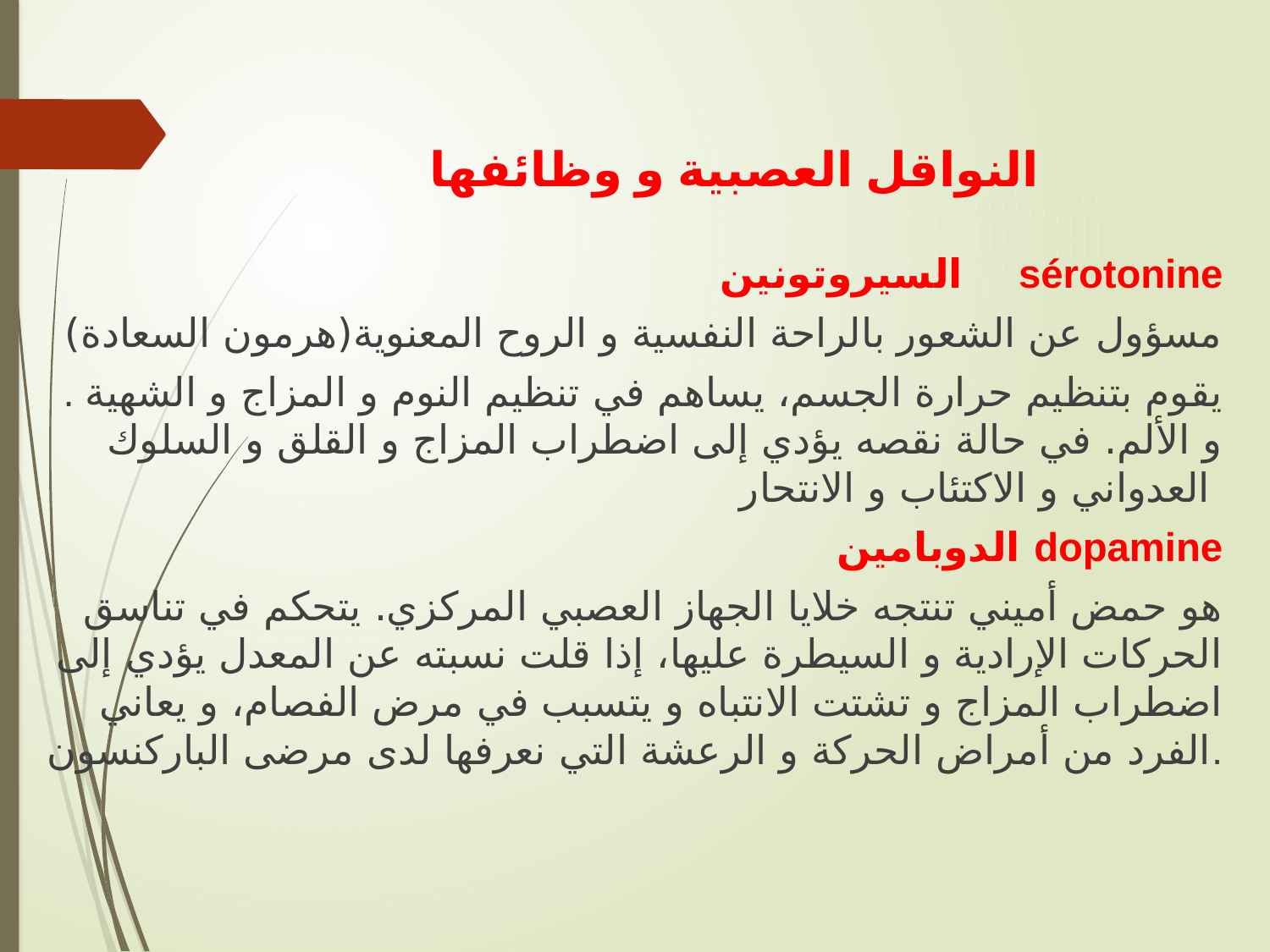

# النواقل العصبية و وظائفها
السيروتونين    sérotonine
مسؤول عن الشعور بالراحة النفسية و الروح المعنوية(هرمون السعادة)
 . يقوم بتنظيم حرارة الجسم، يساهم في تنظيم النوم و المزاج و الشهية و الألم. في حالة نقصه يؤدي إلى اضطراب المزاج و القلق و السلوك العدواني و الاكتئاب و الانتحار
 الدوبامين dopamine
هو حمض أميني تنتجه خلايا الجهاز العصبي المركزي. يتحكم في تناسق الحركات الإرادية و السيطرة عليها، إذا قلت نسبته عن المعدل يؤدي إلى اضطراب المزاج و تشتت الانتباه و يتسبب في مرض الفصام، و يعاني الفرد من أمراض الحركة و الرعشة التي نعرفها لدى مرضى الباركنسون.